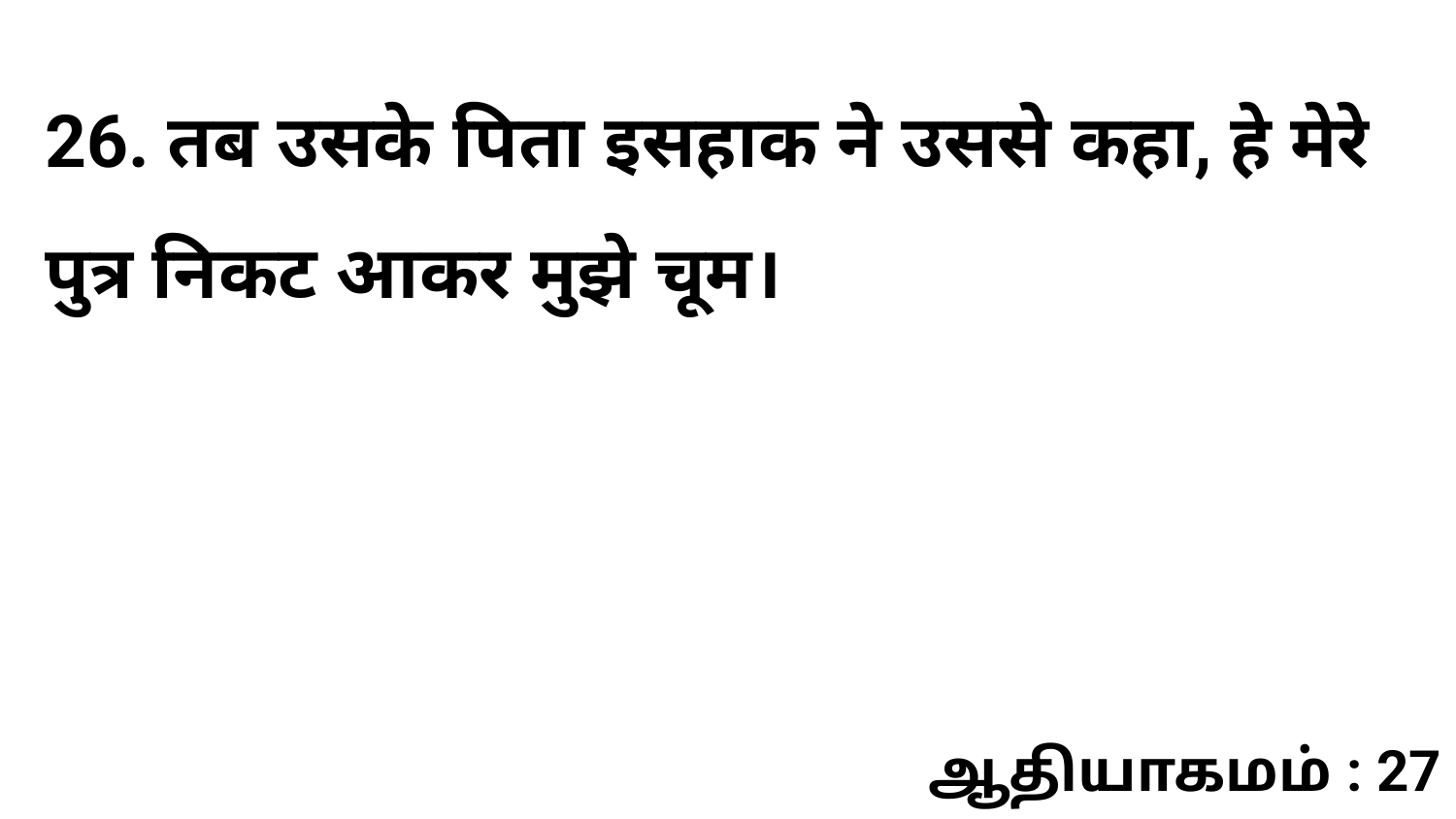

26. तब उसके पिता इसहाक ने उससे कहा, हे मेरे पुत्र निकट आकर मुझे चूम।
ஆதியாகமம் : 27